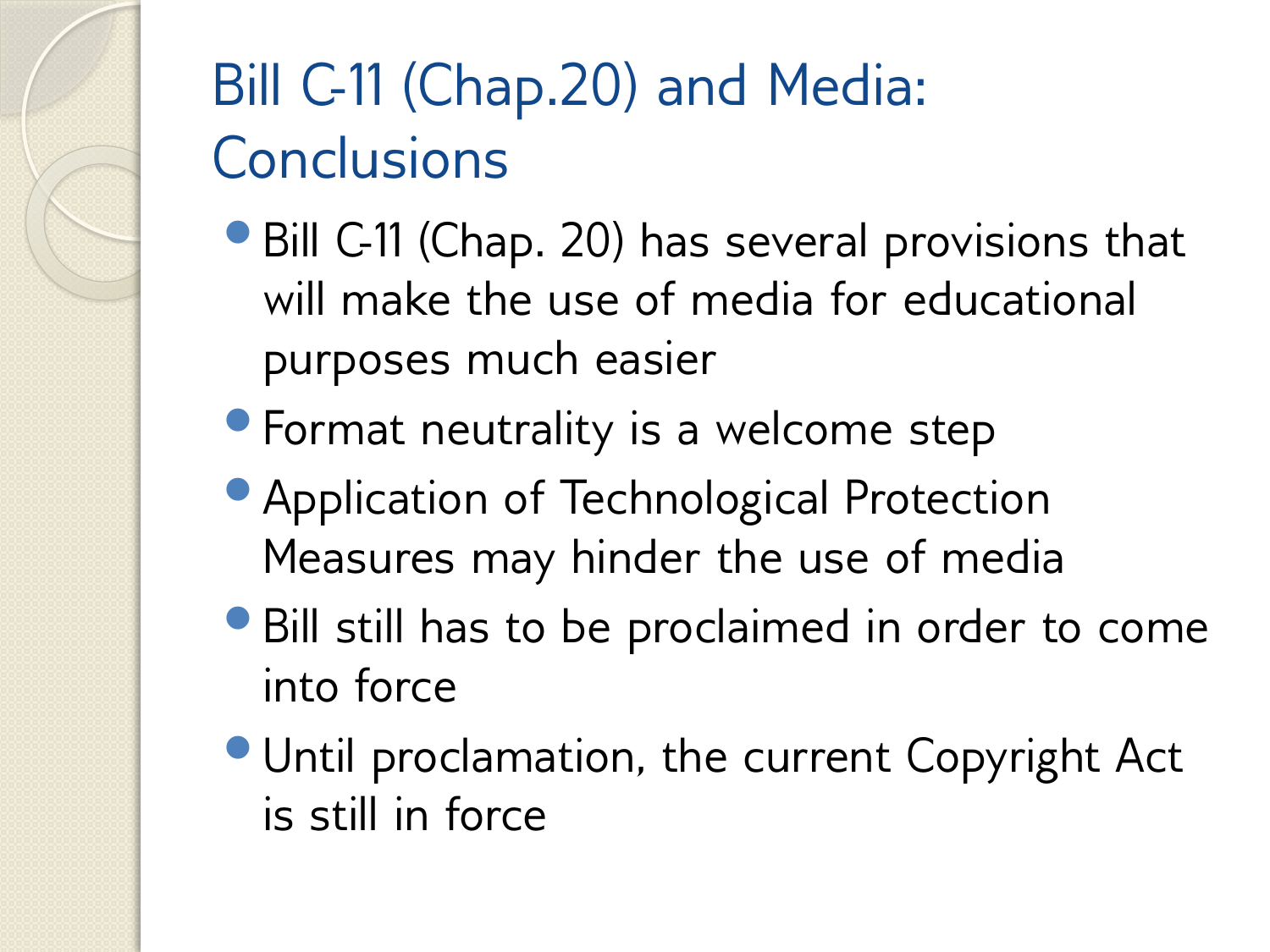

# Bill C-11 (Chap.20) and Media: Conclusions
Bill C-11 (Chap. 20) has several provisions that will make the use of media for educational purposes much easier
Format neutrality is a welcome step
Application of Technological Protection Measures may hinder the use of media
Bill still has to be proclaimed in order to come into force
Until proclamation, the current Copyright Act is still in force